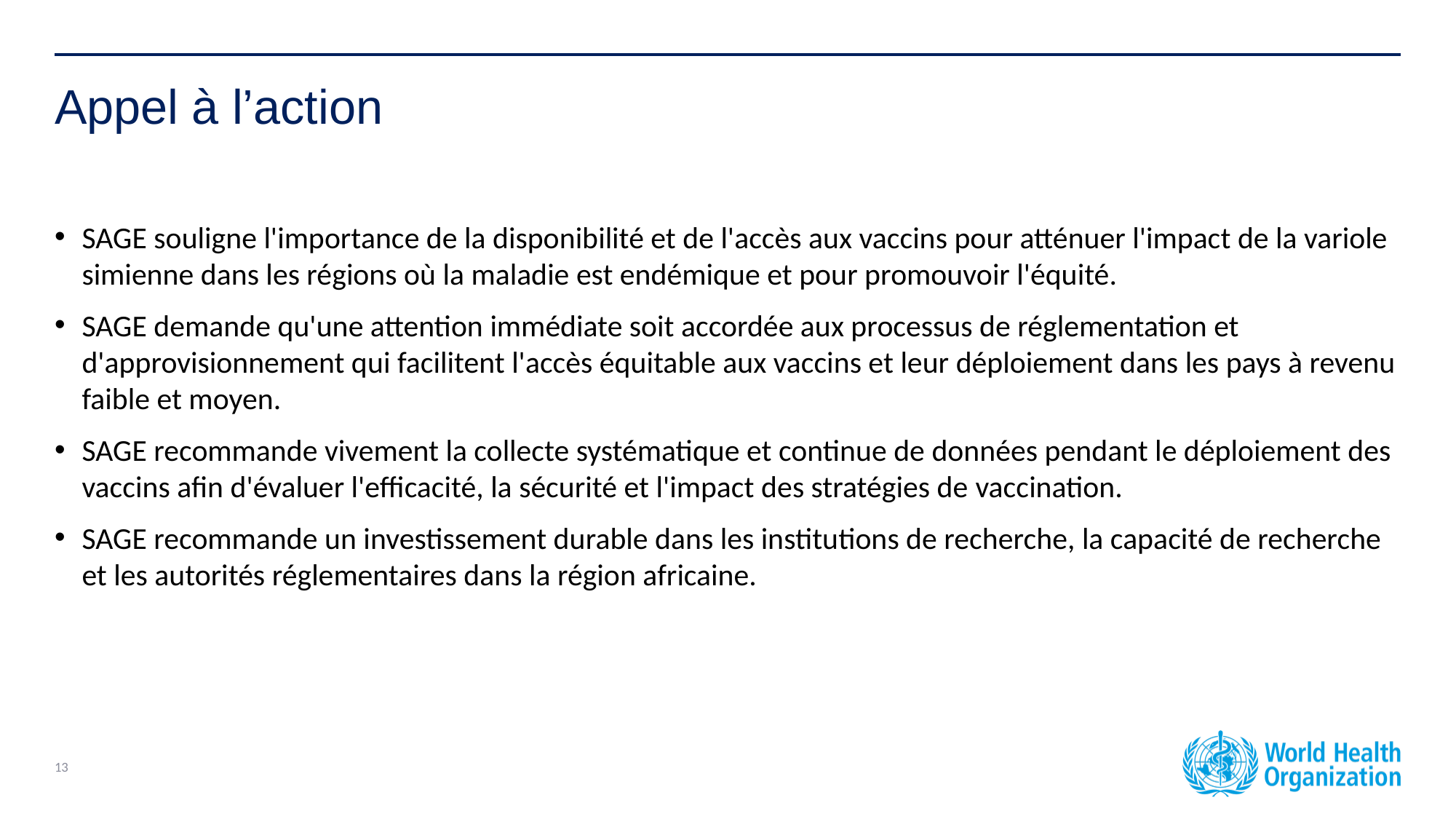

# Appel à l’action
SAGE souligne l'importance de la disponibilité et de l'accès aux vaccins pour atténuer l'impact de la variole simienne dans les régions où la maladie est endémique et pour promouvoir l'équité.
SAGE demande qu'une attention immédiate soit accordée aux processus de réglementation et d'approvisionnement qui facilitent l'accès équitable aux vaccins et leur déploiement dans les pays à revenu faible et moyen.
SAGE recommande vivement la collecte systématique et continue de données pendant le déploiement des vaccins afin d'évaluer l'efficacité, la sécurité et l'impact des stratégies de vaccination.
SAGE recommande un investissement durable dans les institutions de recherche, la capacité de recherche et les autorités réglementaires dans la région africaine.
13